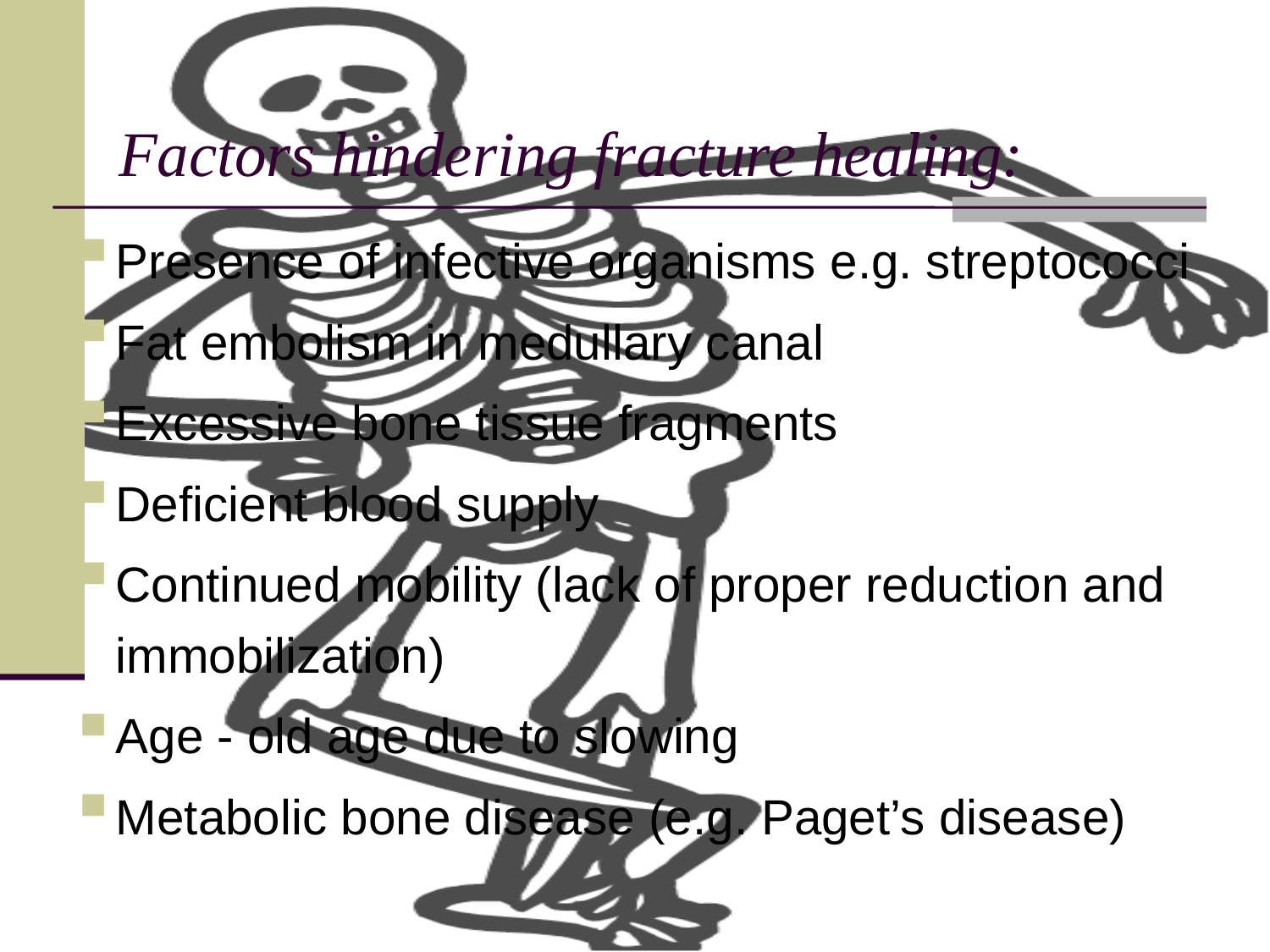

# Factors hindering fracture healing:
Presence of infective organisms e.g. streptococci
Fat embolism in medullary canal
Excessive bone tissue fragments
Deficient blood supply
Continued mobility (lack of proper reduction and immobilization)
Age - old age due to slowing
Metabolic bone disease (e.g. Paget’s disease)